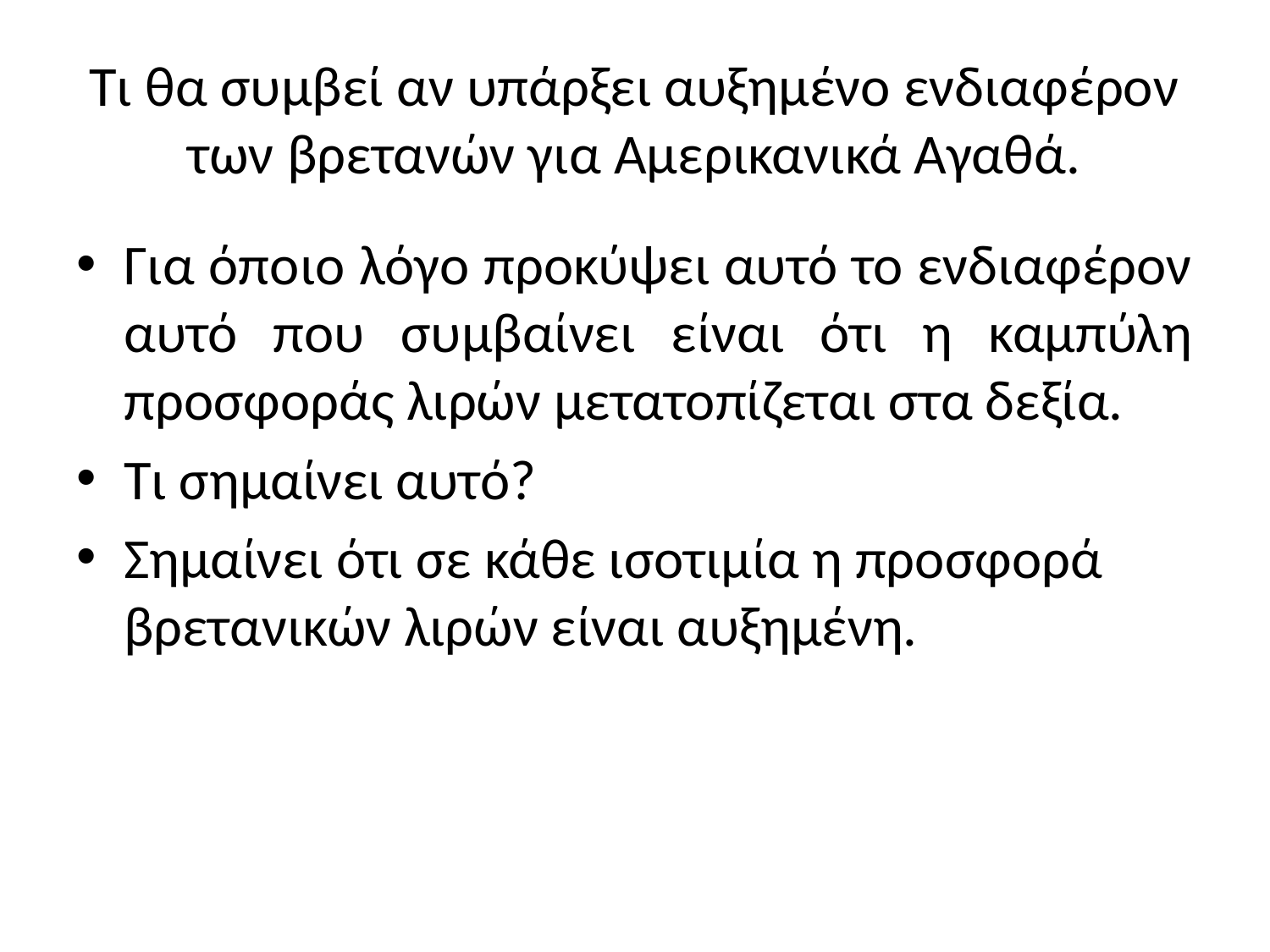

# Τι θα συμβεί αν υπάρξει αυξημένο ενδιαφέρον των βρετανών για Αμερικανικά Αγαθά.
Για όποιο λόγο προκύψει αυτό το ενδιαφέρον αυτό που συμβαίνει είναι ότι η καμπύλη προσφοράς λιρών μετατοπίζεται στα δεξία.
Τι σημαίνει αυτό?
Σημαίνει ότι σε κάθε ισοτιμία η προσφορά βρετανικών λιρών είναι αυξημένη.